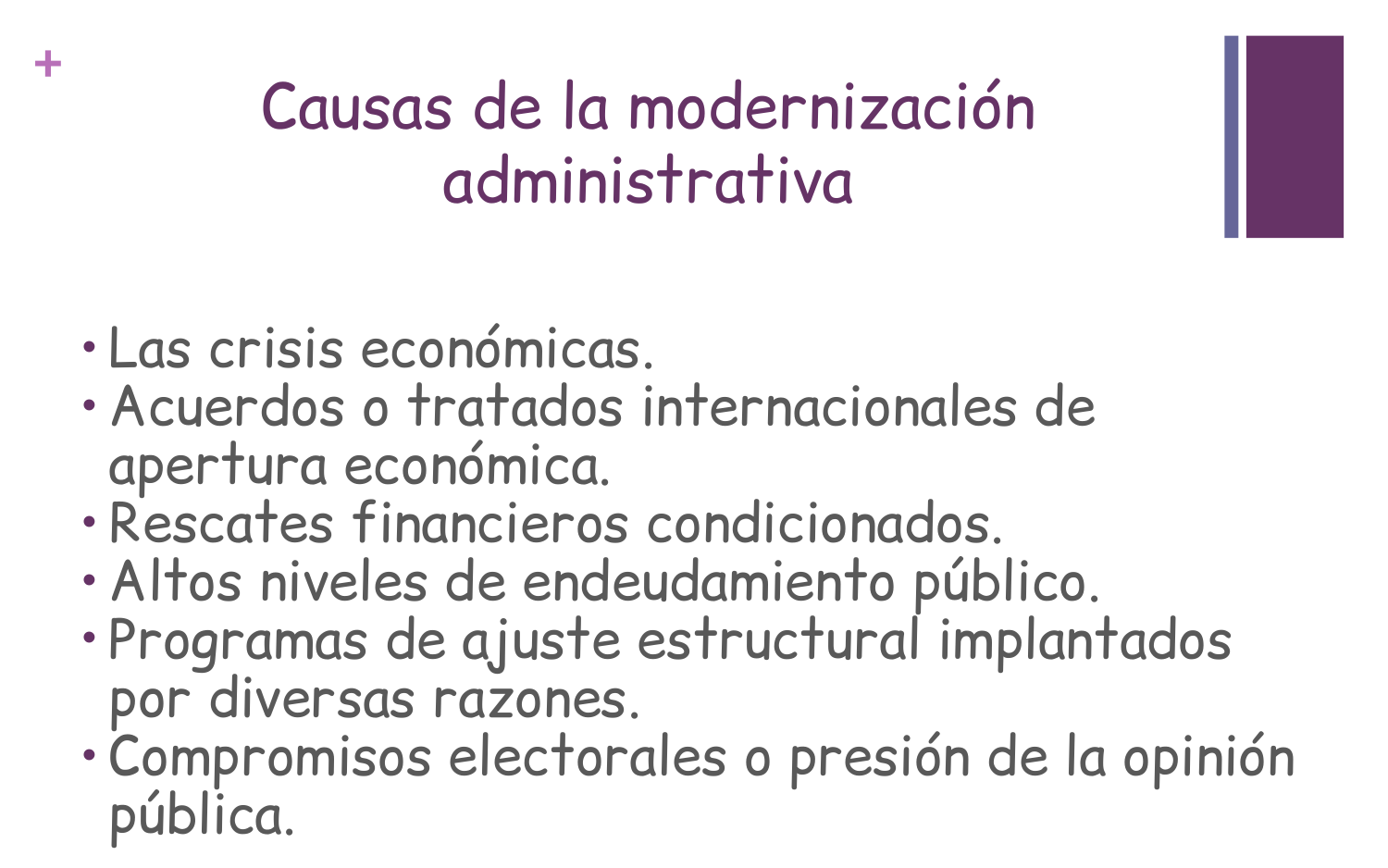

# Causas de la modernización administrativa

Las crisis económicas.
Acuerdos o tratados internacionales de apertura económica.
Rescates financieros condicionados.
Altos niveles de endeudamiento público.
Programas de ajuste estructural implantados por diversas razones.
Compromisos electorales o presión de la opinión pública.